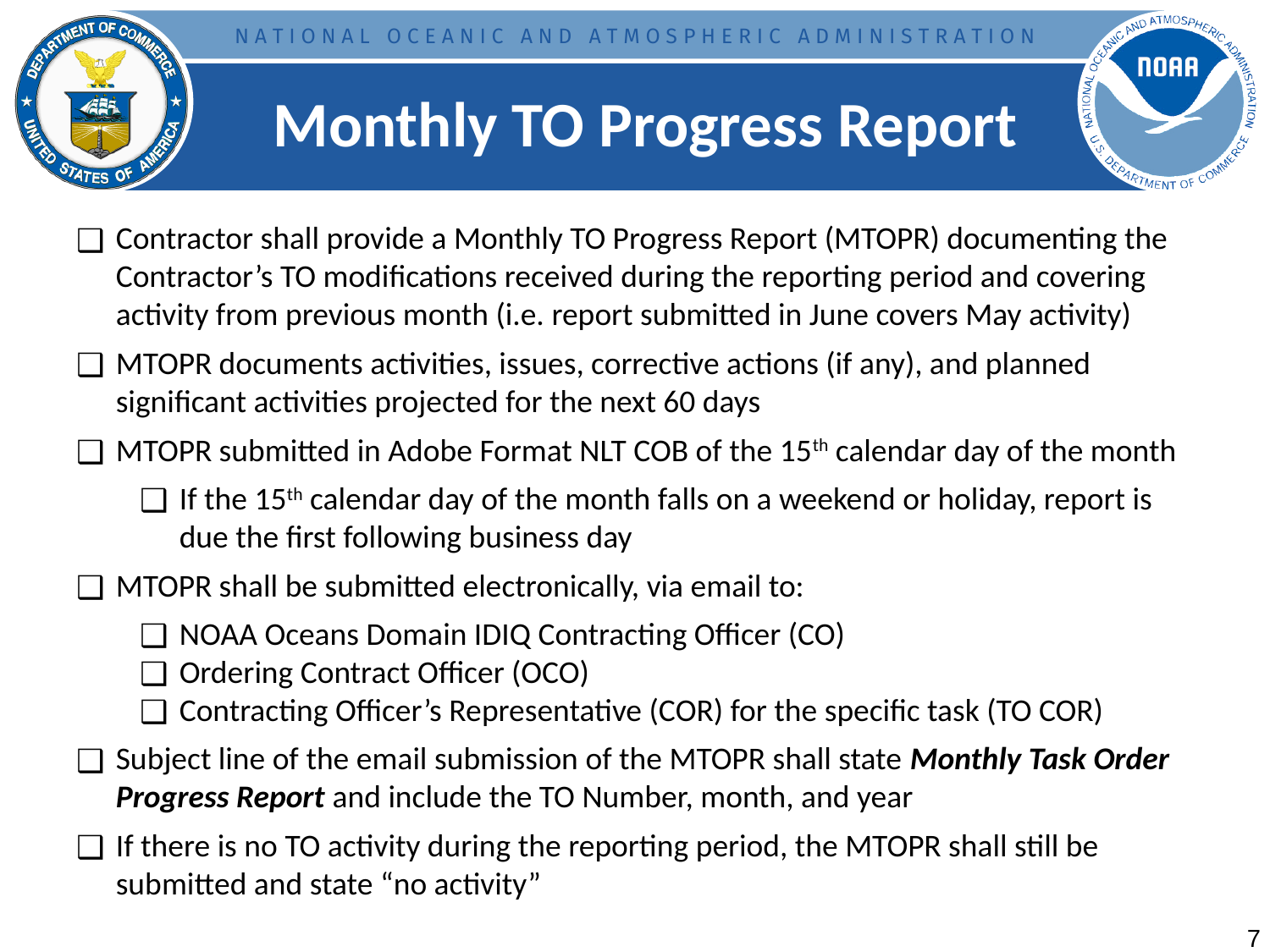

# Monthly TO Progress Report

Contractor shall provide a Monthly TO Progress Report (MTOPR) documenting the Contractor’s TO modifications received during the reporting period and covering activity from previous month (i.e. report submitted in June covers May activity)
MTOPR documents activities, issues, corrective actions (if any), and planned significant activities projected for the next 60 days
MTOPR submitted in Adobe Format NLT COB of the 15th calendar day of the month
If the 15th calendar day of the month falls on a weekend or holiday, report is due the first following business day
MTOPR shall be submitted electronically, via email to:
NOAA Oceans Domain IDIQ Contracting Officer (CO)
Ordering Contract Officer (OCO)
Contracting Officer’s Representative (COR) for the specific task (TO COR)
Subject line of the email submission of the MTOPR shall state Monthly Task Order Progress Report and include the TO Number, month, and year
If there is no TO activity during the reporting period, the MTOPR shall still be submitted and state “no activity”

7